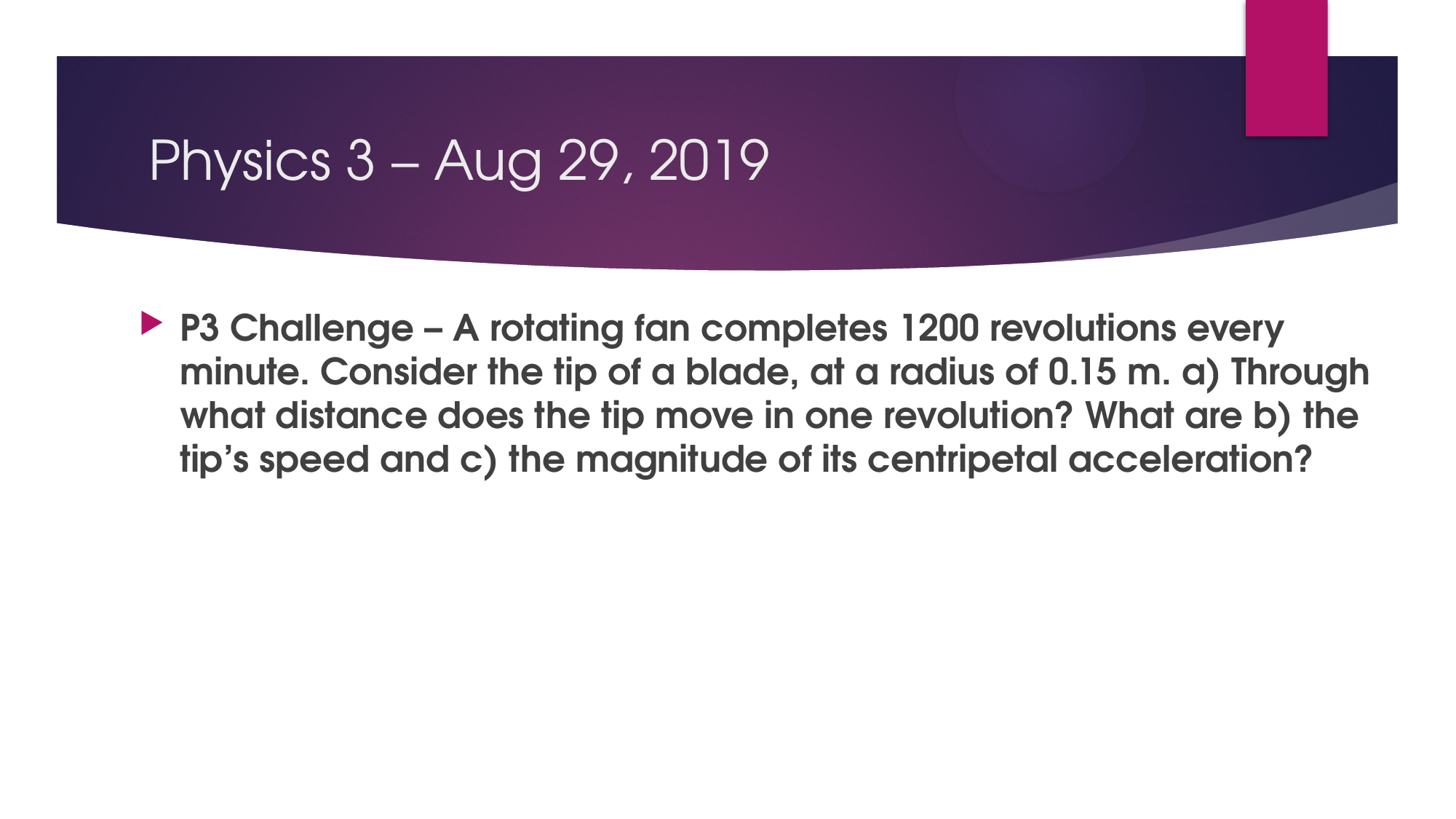

# Physics 3 – Aug 29, 2019
P3 Challenge – A rotating fan completes 1200 revolutions every minute. Consider the tip of a blade, at a radius of 0.15 m. a) Through what distance does the tip move in one revolution? What are b) the tip’s speed and c) the magnitude of its centripetal acceleration?